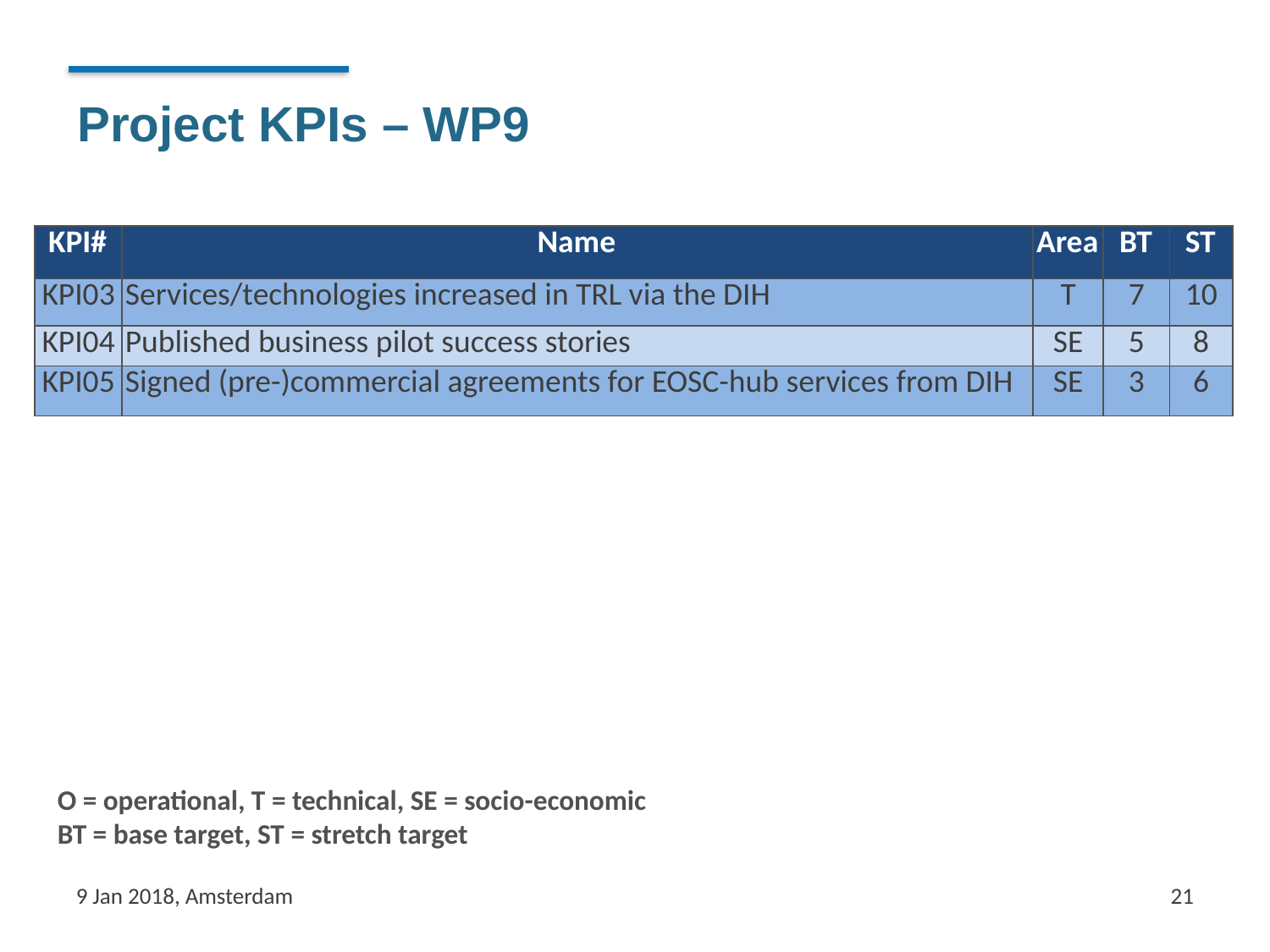

# Project KPIs – WP9
| KPI# | Name | Area | BT | ST |
| --- | --- | --- | --- | --- |
| KPI03 | Services/technologies increased in TRL via the DIH | T | 7 | 10 |
| KPI04 | Published business pilot success stories | SE | 5 | 8 |
| KPI05 | Signed (pre-)commercial agreements for EOSC-hub services from DIH | SE | 3 | 6 |
O = operational, T = technical, SE = socio-economic
BT = base target, ST = stretch target
9 Jan 2018, Amsterdam
21